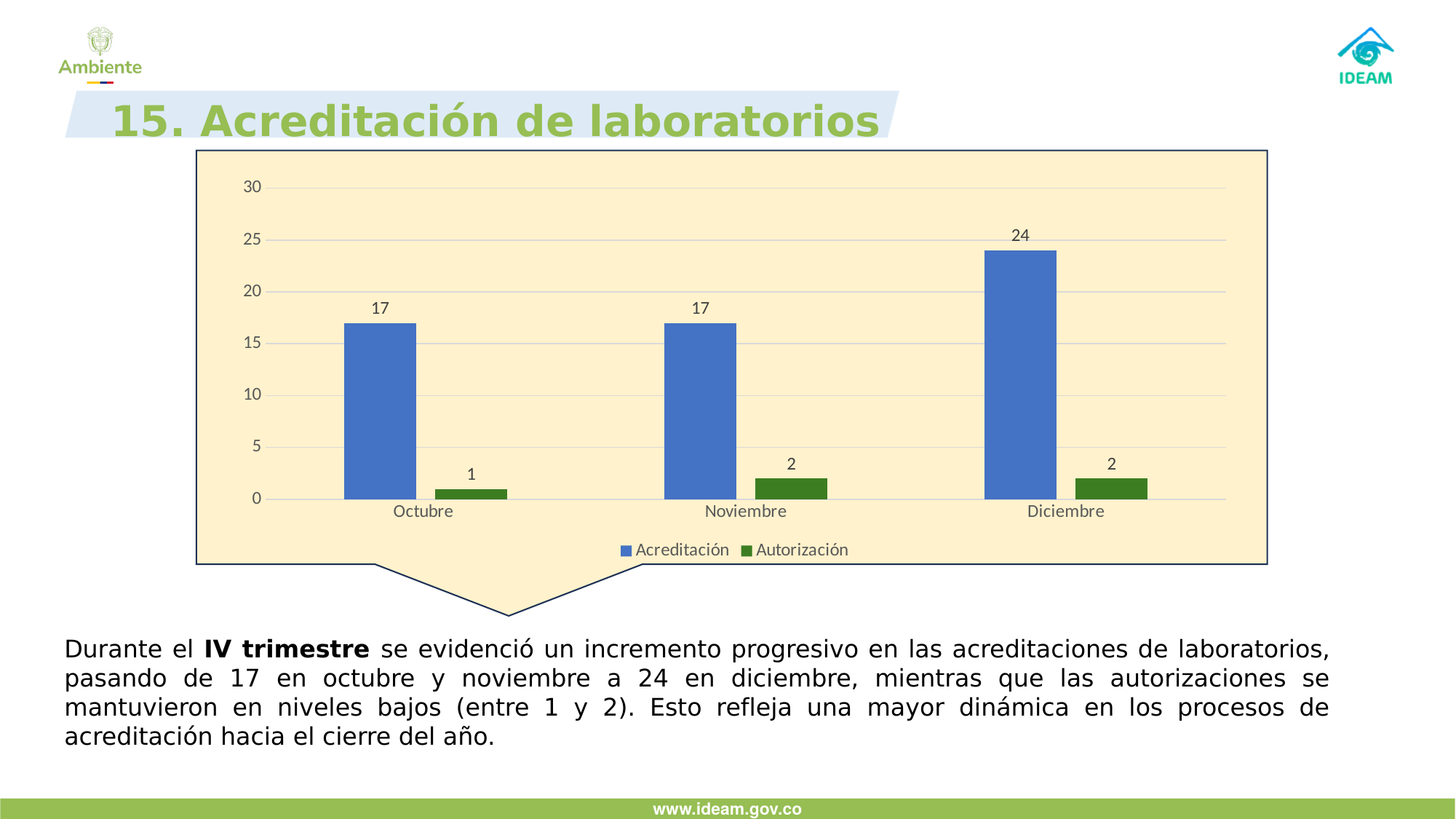

# 15. Acreditación de laboratorios

### Chart

| Category | Acreditación | Autorización |
|---|---|---|
| Octubre  | 17.0 | 1.0 |
| Noviembre | 17.0 | 2.0 |
| Diciembre | 24.0 | 2.0 |
Durante el IV trimestre se evidenció un incremento progresivo en las acreditaciones de laboratorios, pasando de 17 en octubre y noviembre a 24 en diciembre, mientras que las autorizaciones se mantuvieron en niveles bajos (entre 1 y 2). Esto refleja una mayor dinámica en los procesos de acreditación hacia el cierre del año.